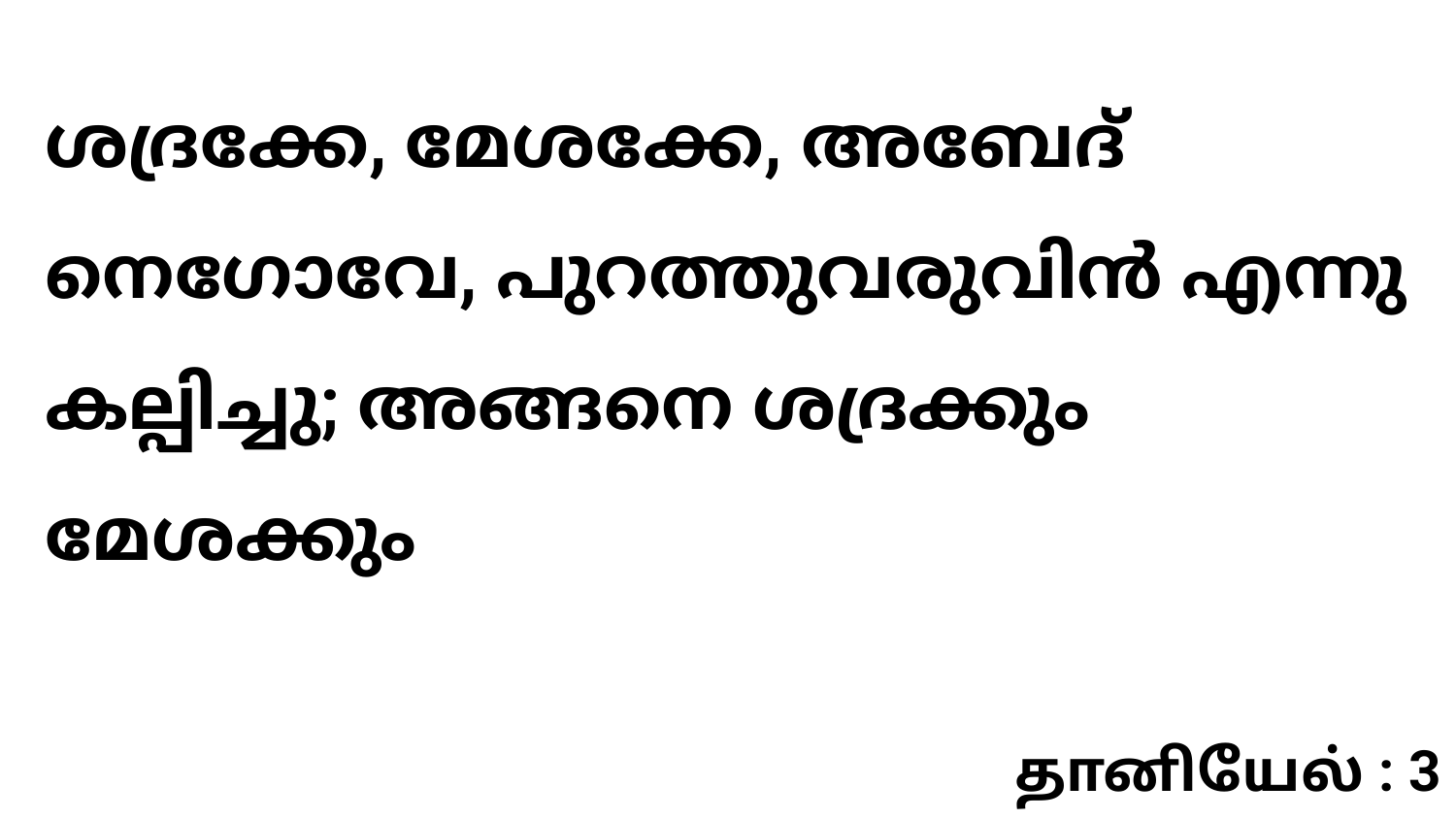

ശദ്രക്കേ, മേശക്കേ, അബേദ് നെഗോവേ, പുറത്തുവരുവിൻ എന്നു കല്പിച്ചു; അങ്ങനെ ശദ്രക്കും മേശക്കും
தானியேல் : 3